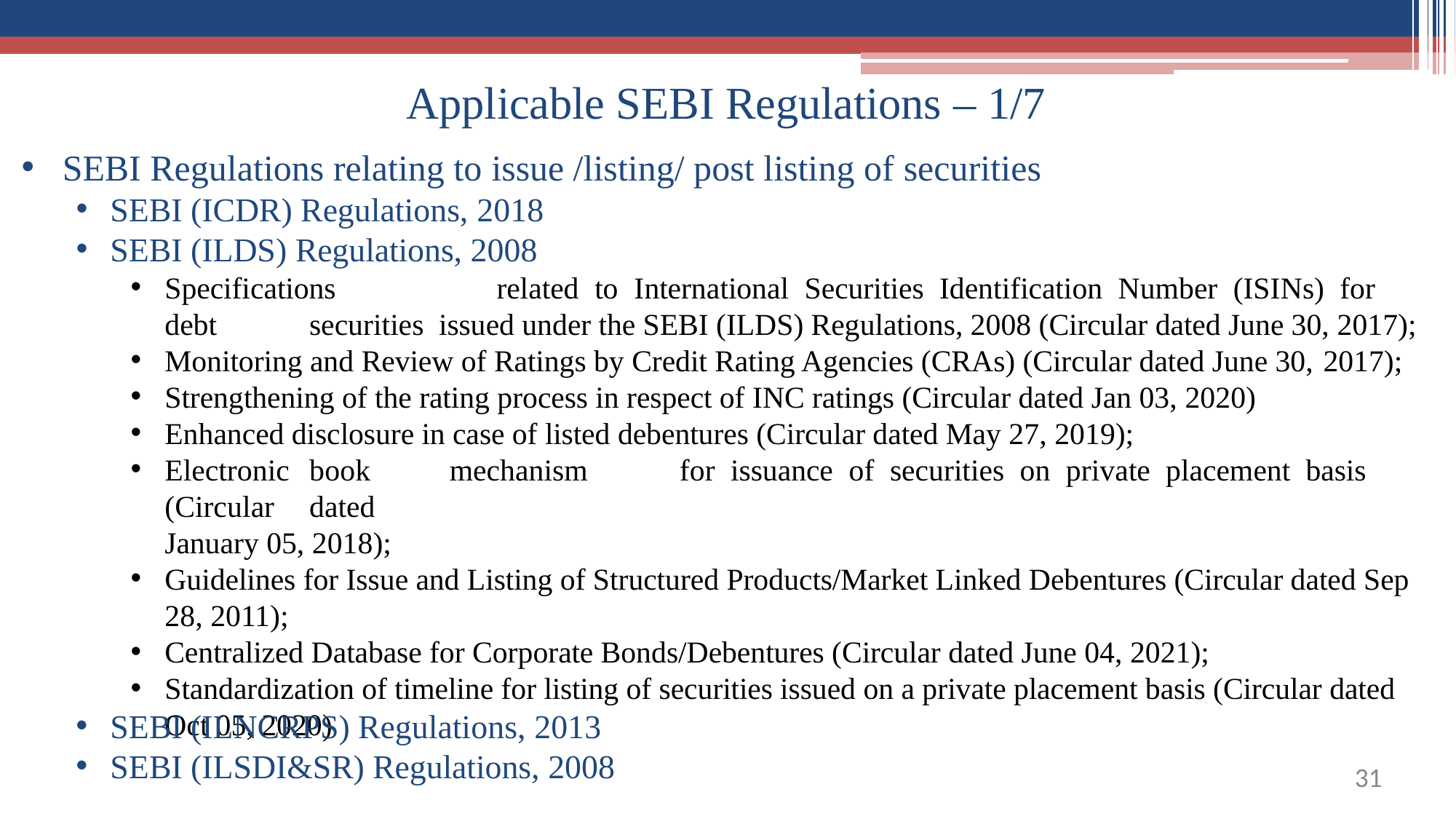

# Applicable SEBI Regulations – 1/7
SEBI Regulations relating to issue /listing/ post listing of securities
SEBI (ICDR) Regulations, 2018
SEBI (ILDS) Regulations, 2008
Specifications	related	to	International	Securities	Identification	Number	(ISINs)	for	debt	securities  issued under the SEBI (ILDS) Regulations, 2008 (Circular dated June 30, 2017);
Monitoring and Review of Ratings by Credit Rating Agencies (CRAs) (Circular dated June 30, 2017);
Strengthening of the rating process in respect of INC ratings (Circular dated Jan 03, 2020)
Enhanced disclosure in case of listed debentures (Circular dated May 27, 2019);
Electronic	book	mechanism	for	issuance	of	securities	on	private	placement	basis	(Circular	dated
January 05, 2018);
Guidelines for Issue and Listing of Structured Products/Market Linked Debentures (Circular dated Sep  28, 2011);
Centralized Database for Corporate Bonds/Debentures (Circular dated June 04, 2021);
Standardization of timeline for listing of securities issued on a private placement basis (Circular dated  Oct 05, 2020)
SEBI (ILNCRPS) Regulations, 2013
SEBI (ILSDI&SR) Regulations, 2008
31